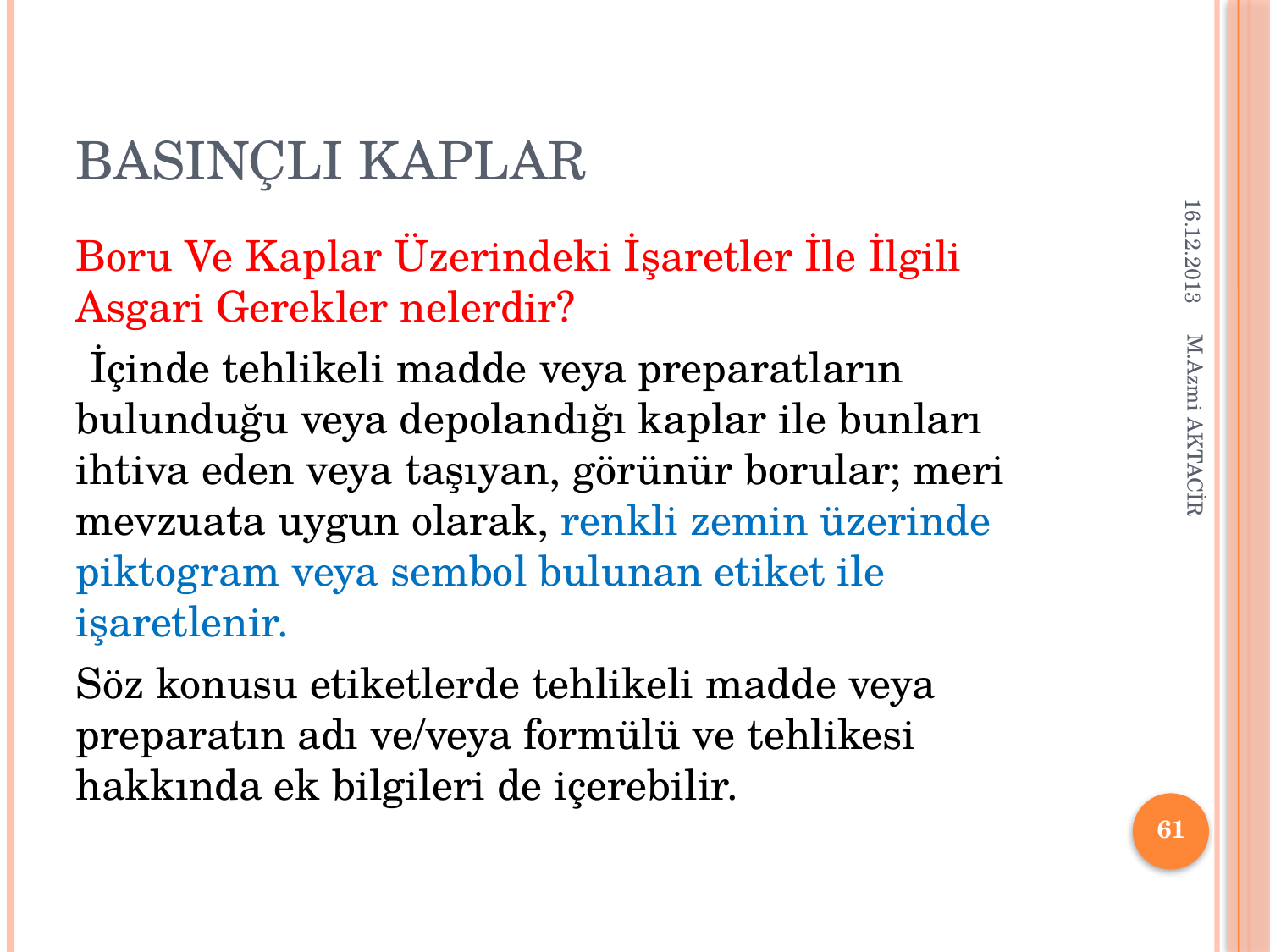

# BASINÇLI KAPLAR
16.12.2013
Boru Ve Kaplar Üzerindeki İşaretler İle İlgili Asgari Gerekler nelerdir?
 İçinde tehlikeli madde veya preparatların bulunduğu veya depolandığı kaplar ile bunları ihtiva eden veya taşıyan, görünür borular; meri mevzuata uygun olarak, renkli zemin üzerinde piktogram veya sembol bulunan etiket ile işaretlenir.
Söz konusu etiketlerde tehlikeli madde veya preparatın adı ve/veya formülü ve tehlikesi hakkında ek bilgileri de içerebilir.
M.Azmi AKTACİR
61